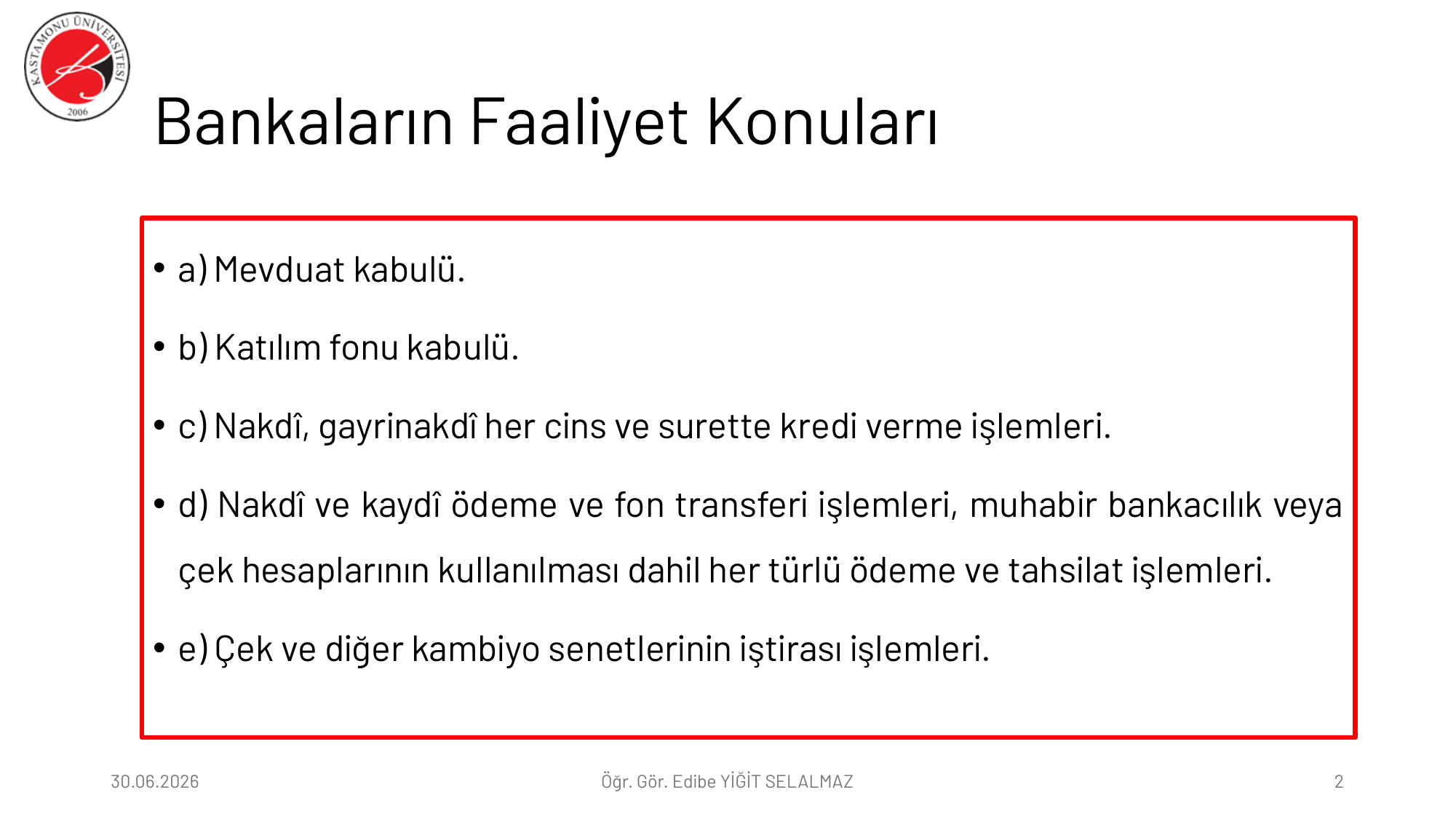

# Bankaların Faaliyet Konuları
a) Mevduat kabulü.
b) Katılım fonu kabulü.
c) Nakdî, gayrinakdî her cins ve surette kredi verme işlemleri.
d) Nakdî ve kaydî ödeme ve fon transferi işlemleri, muhabir bankacılık veya çek hesaplarının kullanılması dahil her türlü ödeme ve tahsilat işlemleri.
e) Çek ve diğer kambiyo senetlerinin iştirası işlemleri.
30.06.2026
Öğr. Gör. Edibe YİĞİT SELALMAZ
2